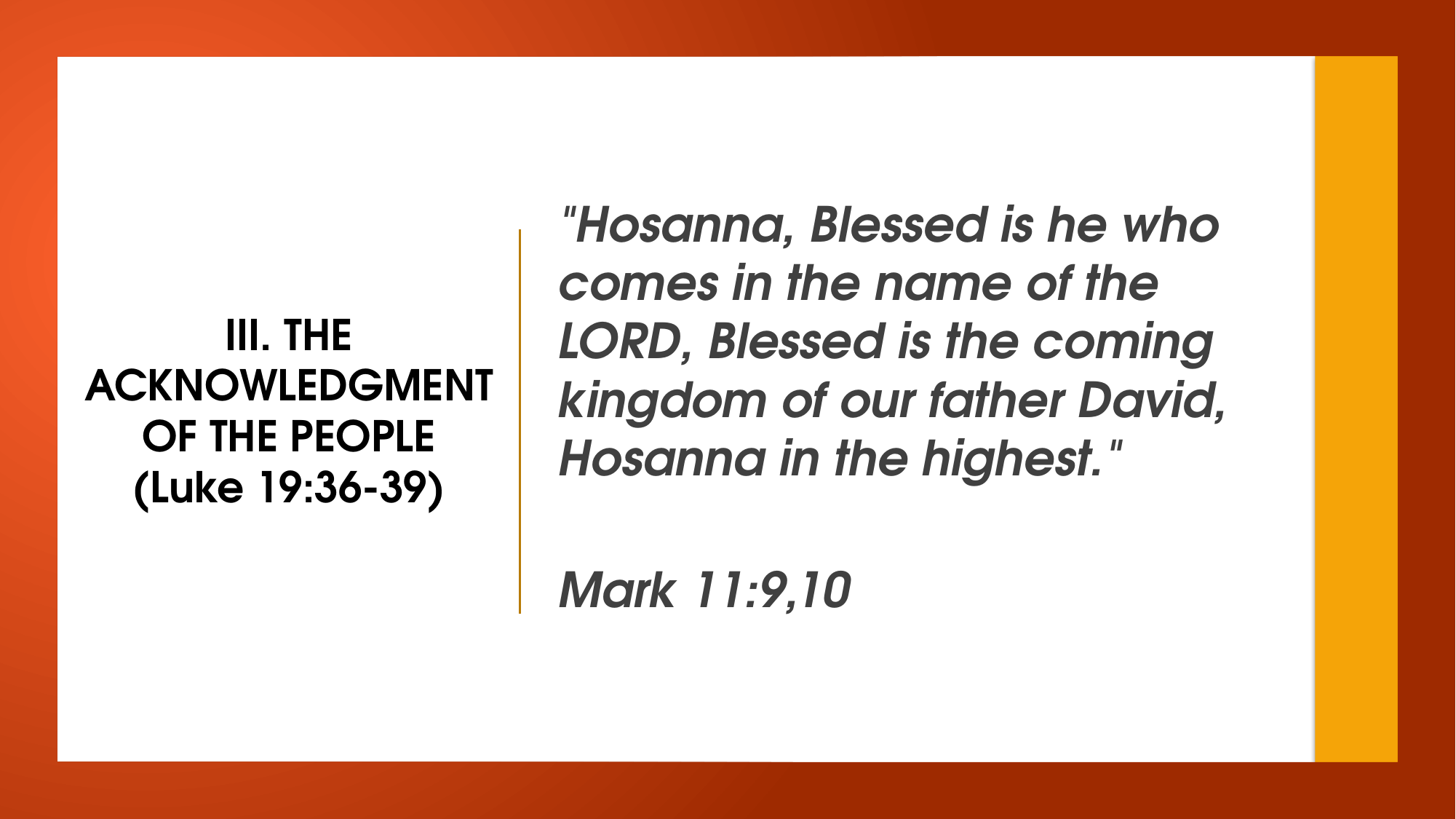

"Hosanna, Blessed is he who comes in the name of the LORD, Blessed is the coming kingdom of our father David, Hosanna in the highest."
						Mark 11:9,10
# III. THE ACKNOWLEDGMENT OF THE PEOPLE (Luke 19:36-39)